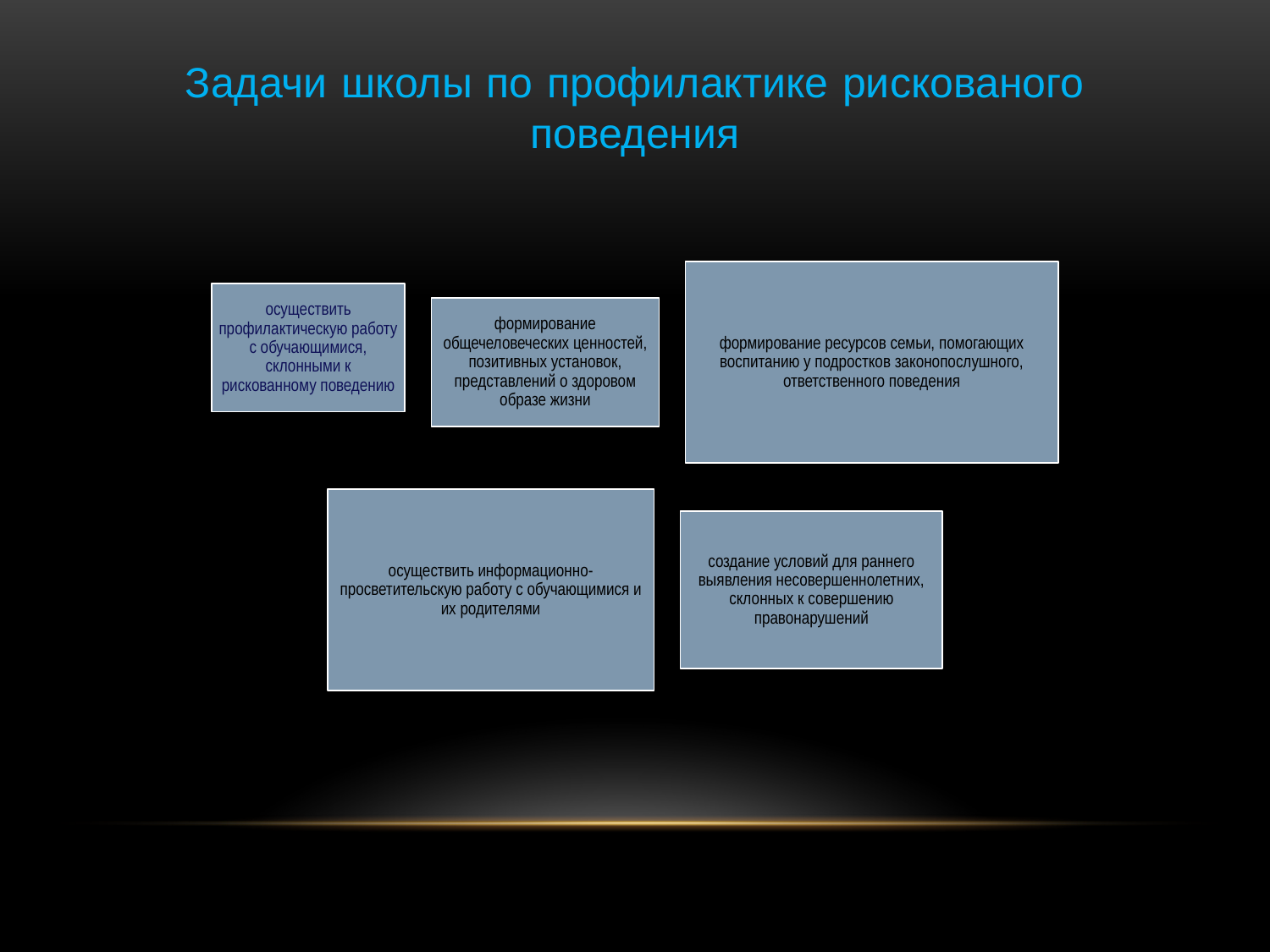

Задачи школы по профилактике рискованого поведения
осуществить профилактическую работу с обучающимися, склонными к рискованному поведению
формирование общечеловеческих ценностей, позитивных установок, представлений о здоровом образе жизни
формирование ресурсов семьи, помогающих воспитанию у подростков законопослушного, ответственного поведения
осуществить информационно-просветительскую работу с обучающимися и их родителями
создание условий для раннего выявления несовершеннолетних, склонных к совершению правонарушений